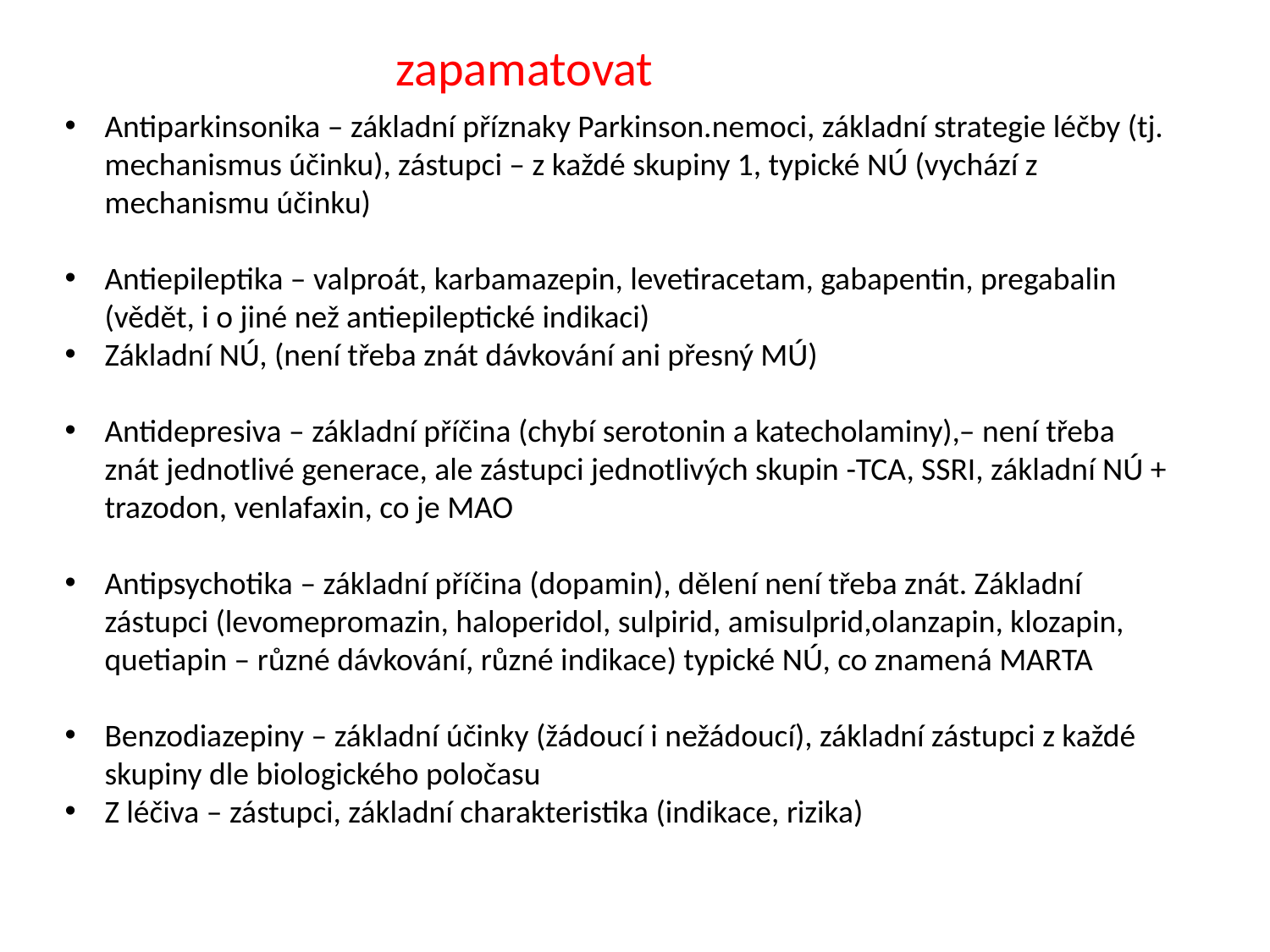

# zapamatovat
Antiparkinsonika – základní příznaky Parkinson.nemoci, základní strategie léčby (tj. mechanismus účinku), zástupci – z každé skupiny 1, typické NÚ (vychází z mechanismu účinku)

Antiepileptika – valproát, karbamazepin, levetiracetam, gabapentin, pregabalin (vědět, i o jiné než antiepileptické indikaci)
Základní NÚ, (není třeba znát dávkování ani přesný MÚ)

Antidepresiva – základní příčina (chybí serotonin a katecholaminy),– není třeba znát jednotlivé generace, ale zástupci jednotlivých skupin -TCA, SSRI, základní NÚ + trazodon, venlafaxin, co je MAO

Antipsychotika – základní příčina (dopamin), dělení není třeba znát. Základní zástupci (levomepromazin, haloperidol, sulpirid, amisulprid,olanzapin, klozapin, quetiapin – různé dávkování, různé indikace) typické NÚ, co znamená MARTA

Benzodiazepiny – základní účinky (žádoucí i nežádoucí), základní zástupci z každé skupiny dle biologického poločasu
Z léčiva – zástupci, základní charakteristika (indikace, rizika)